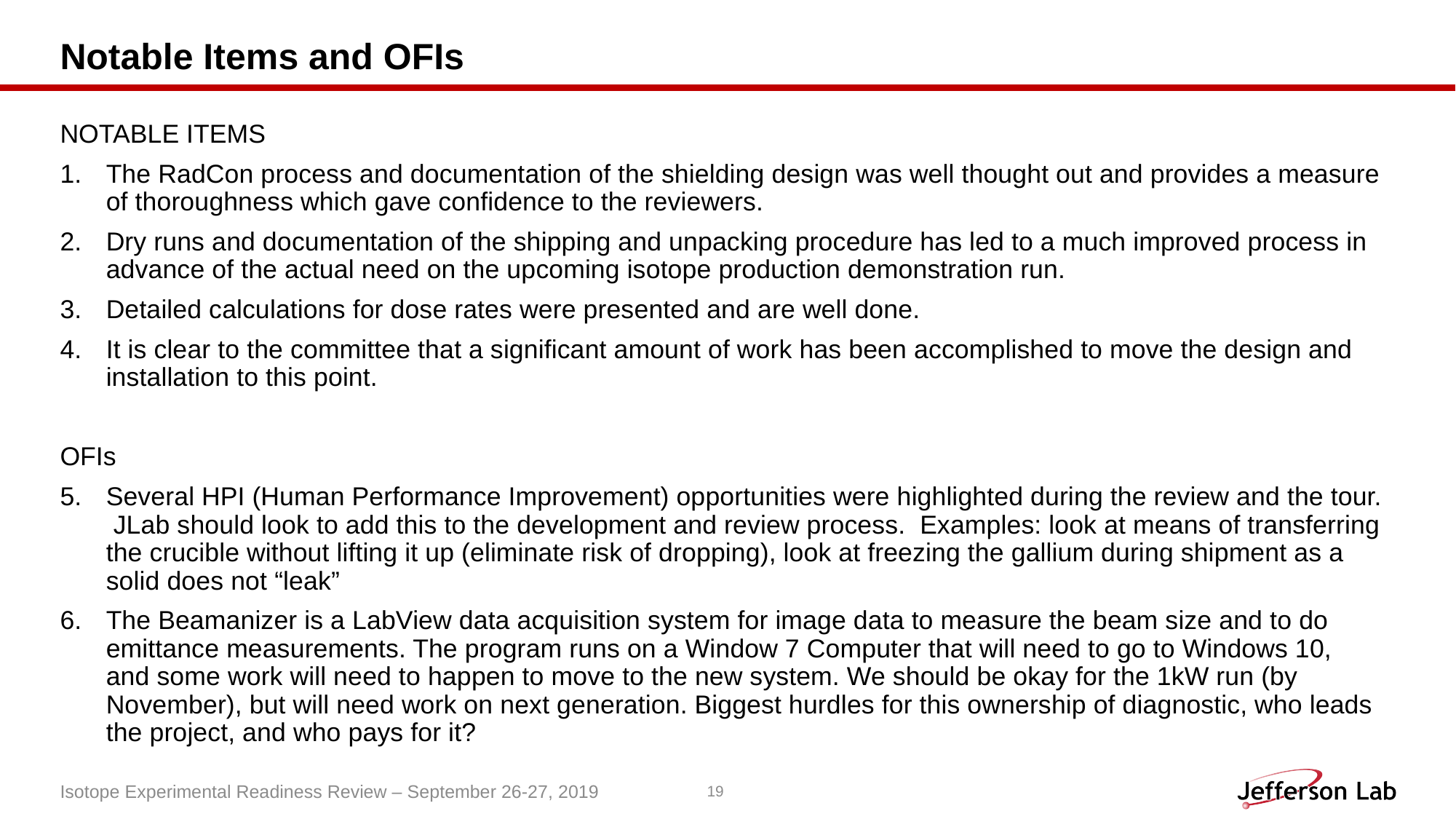

# Notable Items and OFIs
NOTABLE ITEMS
The RadCon process and documentation of the shielding design was well thought out and provides a measure of thoroughness which gave confidence to the reviewers.
Dry runs and documentation of the shipping and unpacking procedure has led to a much improved process in advance of the actual need on the upcoming isotope production demonstration run.
Detailed calculations for dose rates were presented and are well done.
It is clear to the committee that a significant amount of work has been accomplished to move the design and installation to this point.

OFIs
Several HPI (Human Performance Improvement) opportunities were highlighted during the review and the tour.  JLab should look to add this to the development and review process.  Examples: look at means of transferring the crucible without lifting it up (eliminate risk of dropping), look at freezing the gallium during shipment as a solid does not “leak”
The Beamanizer is a LabView data acquisition system for image data to measure the beam size and to do emittance measurements. The program runs on a Window 7 Computer that will need to go to Windows 10, and some work will need to happen to move to the new system. We should be okay for the 1kW run (by November), but will need work on next generation. Biggest hurdles for this ownership of diagnostic, who leads the project, and who pays for it?
Isotope Experimental Readiness Review – September 26-27, 2019
19